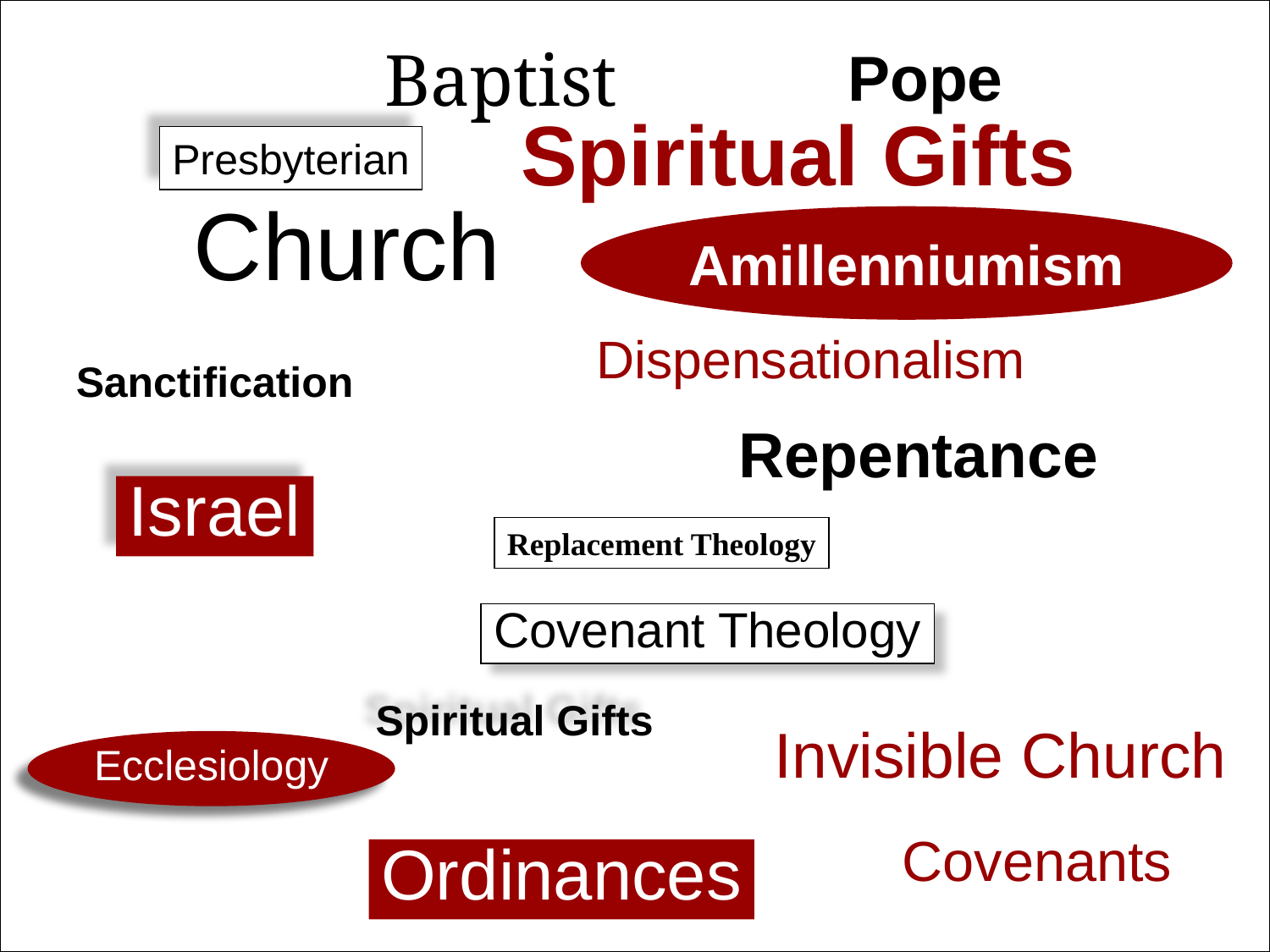

Baptist
Pope
Spiritual Gifts
Presbyterian
Church
Amillenniumism
Dispensationalism
Sanctification
Repentance
Israel
Replacement Theology
Covenant Theology
Spiritual Gifts
Invisible Church
Ecclesiology
Covenants
Ordinances